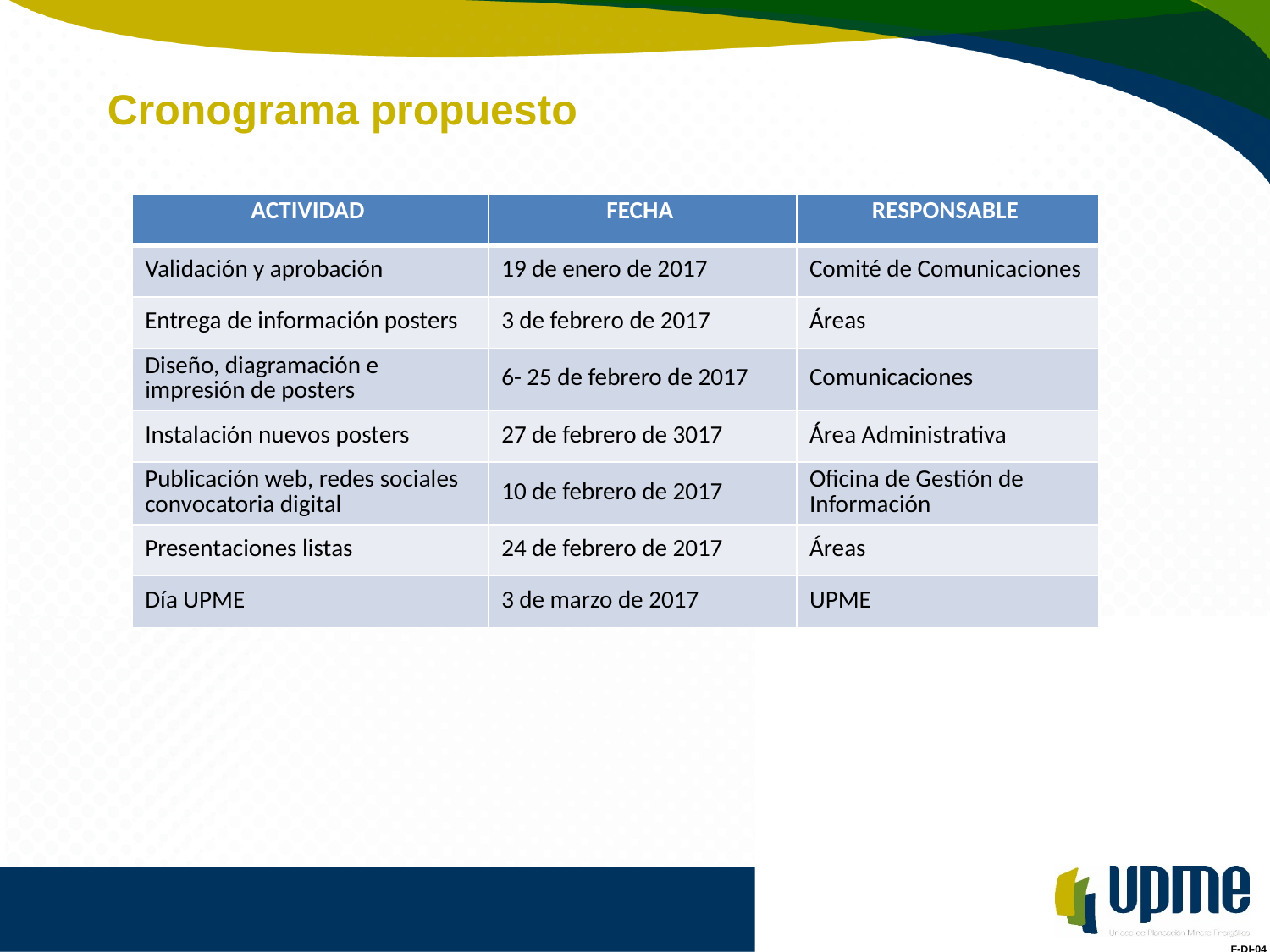

# Cronograma propuesto
| ACTIVIDAD | FECHA | RESPONSABLE |
| --- | --- | --- |
| Validación y aprobación | 19 de enero de 2017 | Comité de Comunicaciones |
| Entrega de información posters | 3 de febrero de 2017 | Áreas |
| Diseño, diagramación e impresión de posters | 6- 25 de febrero de 2017 | Comunicaciones |
| Instalación nuevos posters | 27 de febrero de 3017 | Área Administrativa |
| Publicación web, redes sociales convocatoria digital | 10 de febrero de 2017 | Oficina de Gestión de Información |
| Presentaciones listas | 24 de febrero de 2017 | Áreas |
| Día UPME | 3 de marzo de 2017 | UPME |